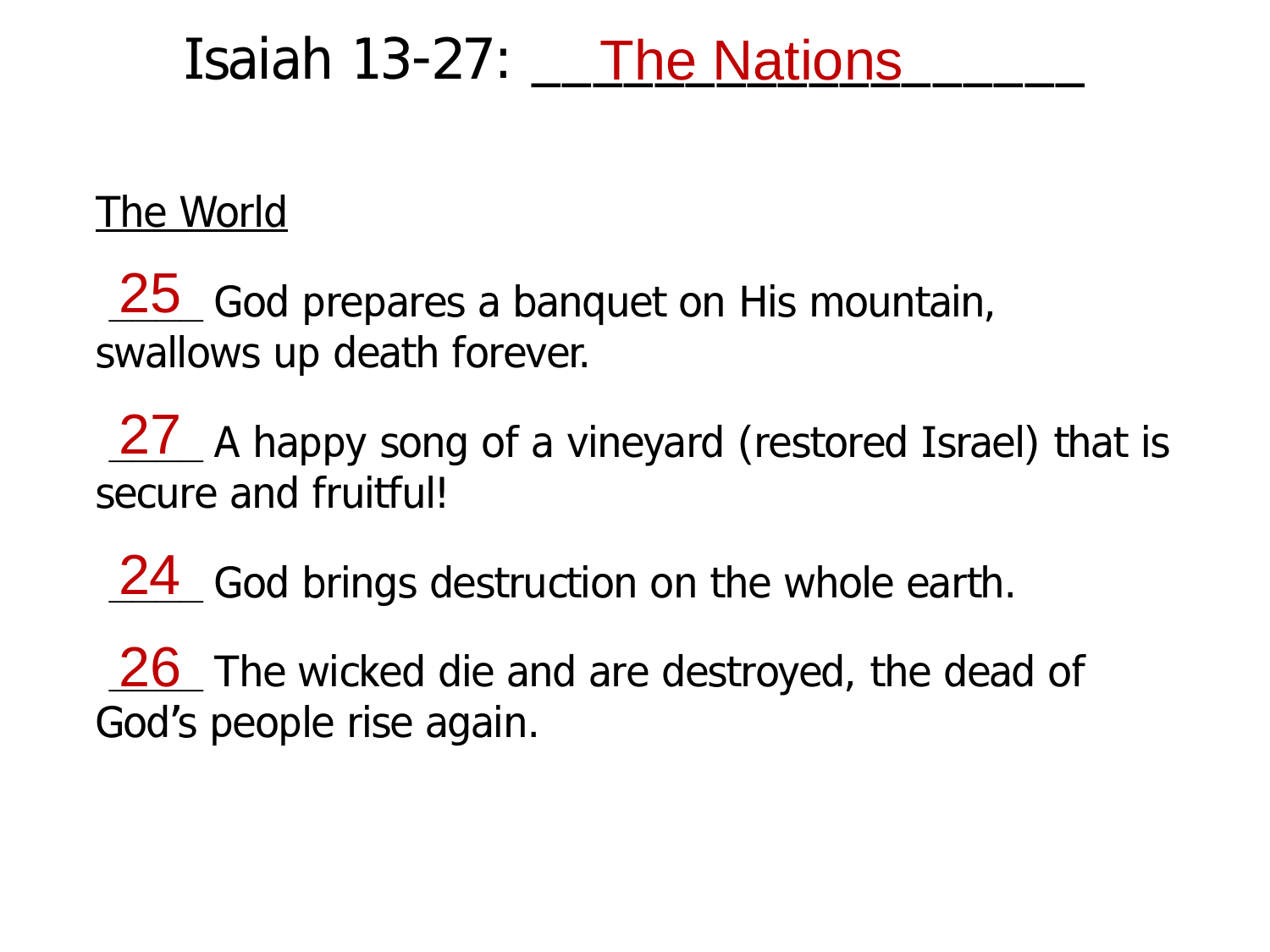

The Nations
Isaiah 13-27: __________________
The World
 ____ God prepares a banquet on His mountain, swallows up death forever.
 ____ A happy song of a vineyard (restored Israel) that is secure and fruitful!
 ____ God brings destruction on the whole earth.
 ____ The wicked die and are destroyed, the dead of God’s people rise again.
25
27
24
26